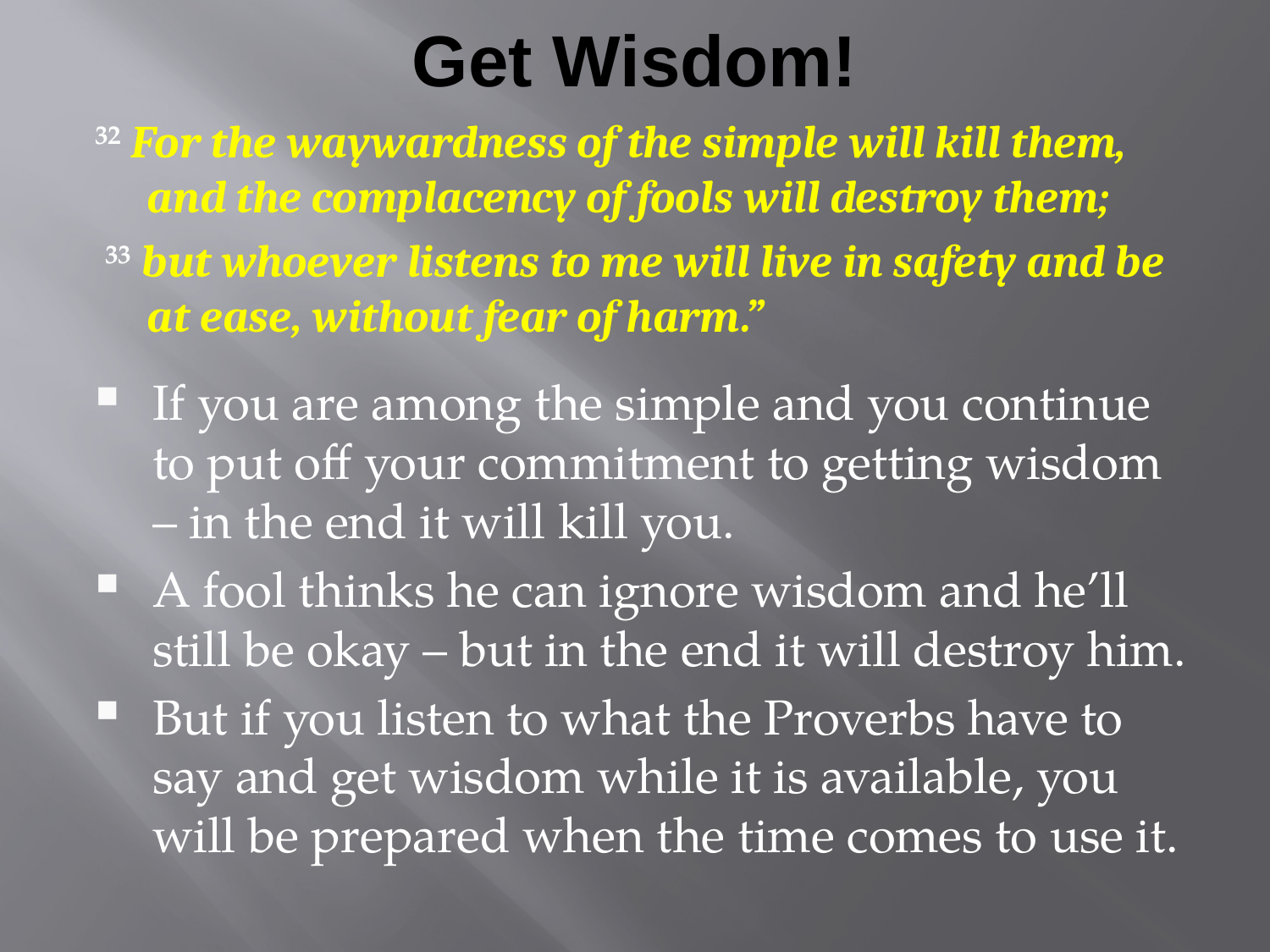

# Get Wisdom!
32 For the waywardness of the simple will kill them, and the complacency of fools will destroy them;
 33 but whoever listens to me will live in safety and be at ease, without fear of harm.”

If you are among the simple and you continue to put off your commitment to getting wisdom – in the end it will kill you.
A fool thinks he can ignore wisdom and he’ll still be okay – but in the end it will destroy him.
But if you listen to what the Proverbs have to say and get wisdom while it is available, you  will be prepared when the time comes to use it.